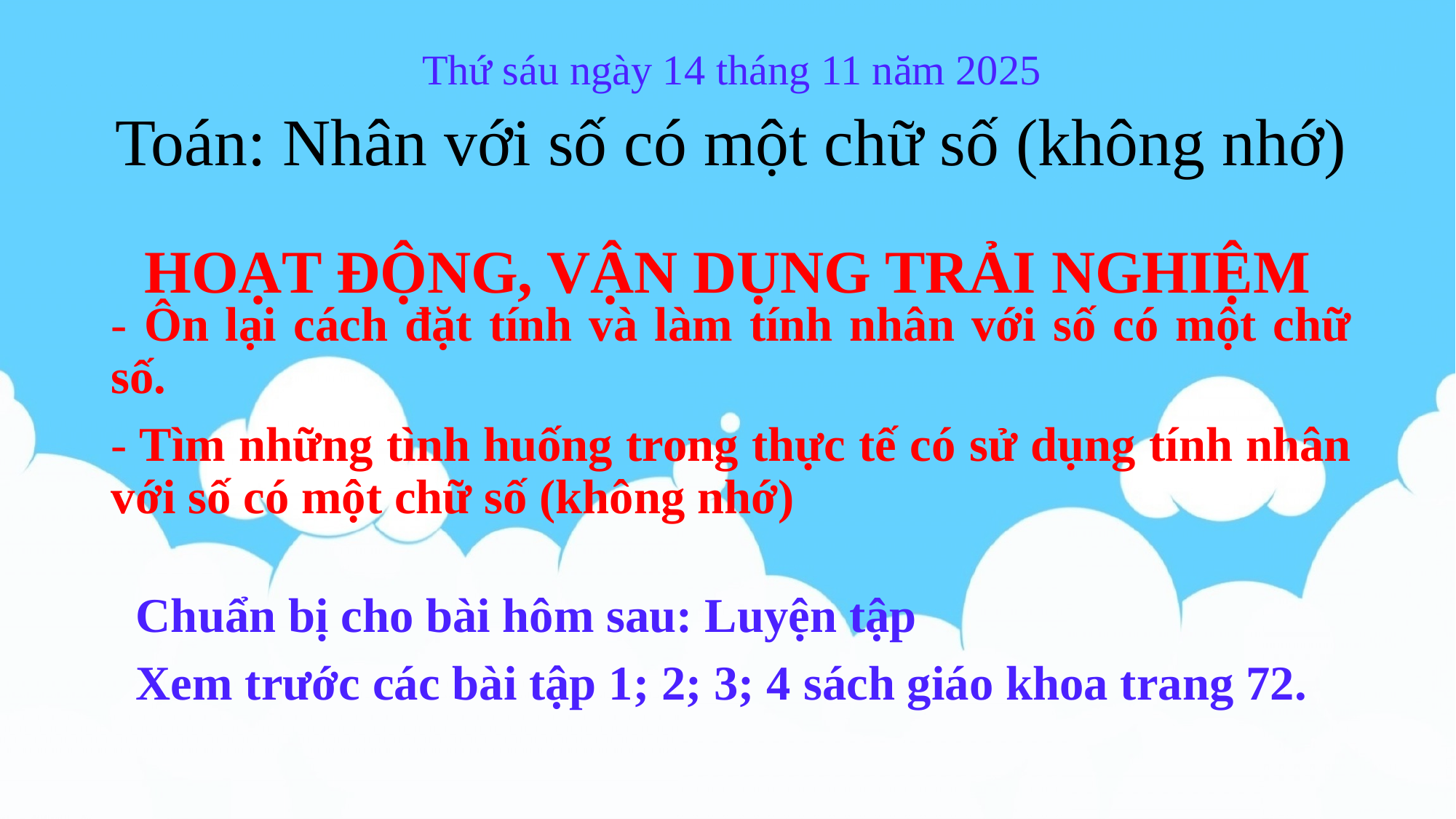

Thứ sáu ngày 14 tháng 11 năm 2025
Toán: Nhân với số có một chữ số (không nhớ)
# HOẠT ĐỘNG, VẬN DỤNG TRẢI NGHIỆM
- Ôn lại cách đặt tính và làm tính nhân với số có một chữ số.
- Tìm những tình huống trong thực tế có sử dụng tính nhân với số có một chữ số (không nhớ)
Chuẩn bị cho bài hôm sau: Luyện tập
Xem trước các bài tập 1; 2; 3; 4 sách giáo khoa trang 72.